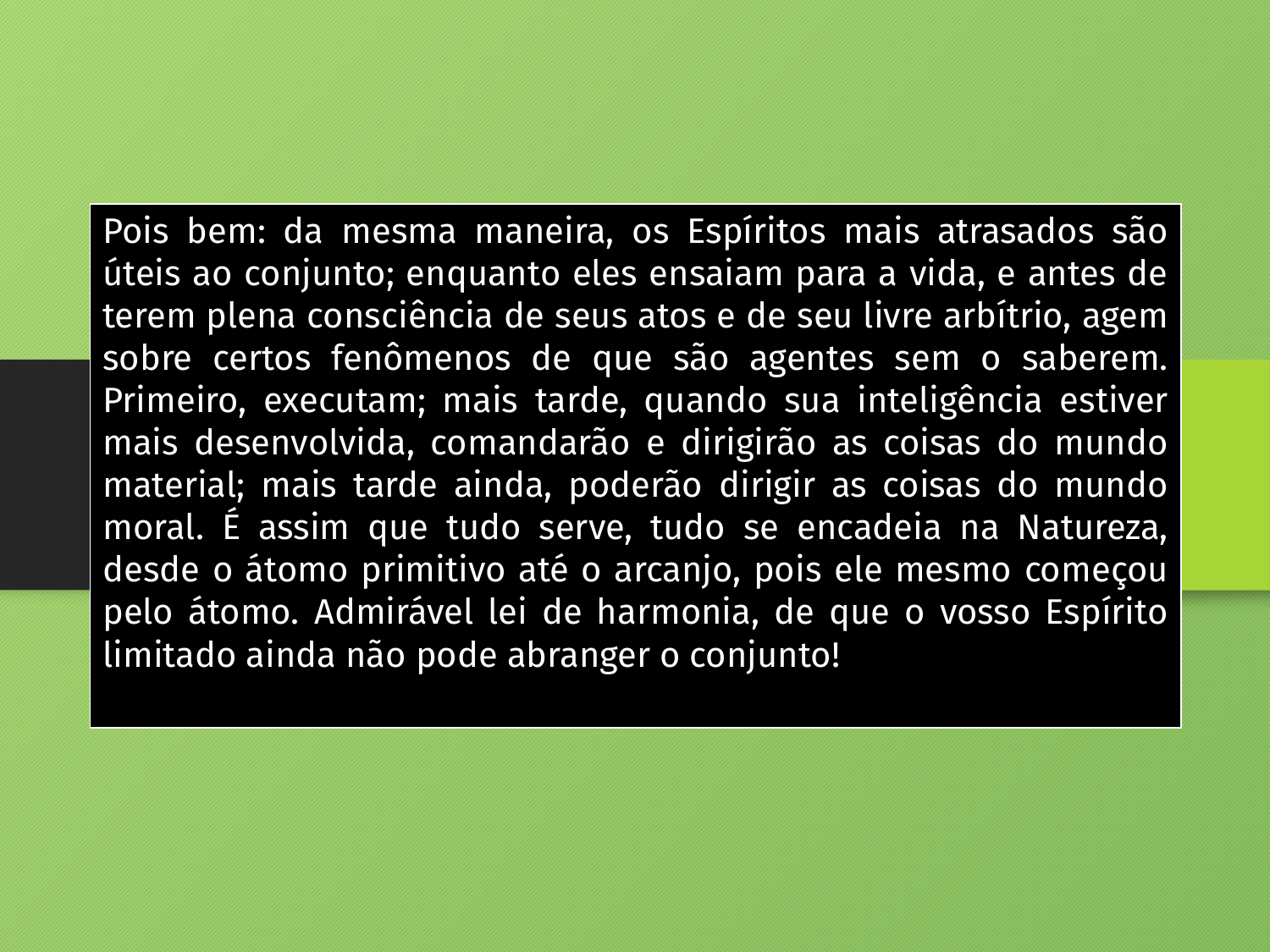

| Pois bem: da mesma maneira, os Espíritos mais atrasados são úteis ao conjunto; enquanto eles ensaiam para a vida, e antes de terem plena consciência de seus atos e de seu livre arbítrio, agem sobre certos fenômenos de que são agentes sem o saberem. Primeiro, executam; mais tarde, quando sua inteligência estiver mais desenvolvida, comandarão e dirigirão as coisas do mundo material; mais tarde ainda, poderão dirigir as coisas do mundo moral. É assim que tudo serve, tudo se encadeia na Natureza, desde o átomo primitivo até o arcanjo, pois ele mesmo começou pelo átomo. Admirável lei de harmonia, de que o vosso Espírito limitado ainda não pode abranger o conjunto! |
| --- |